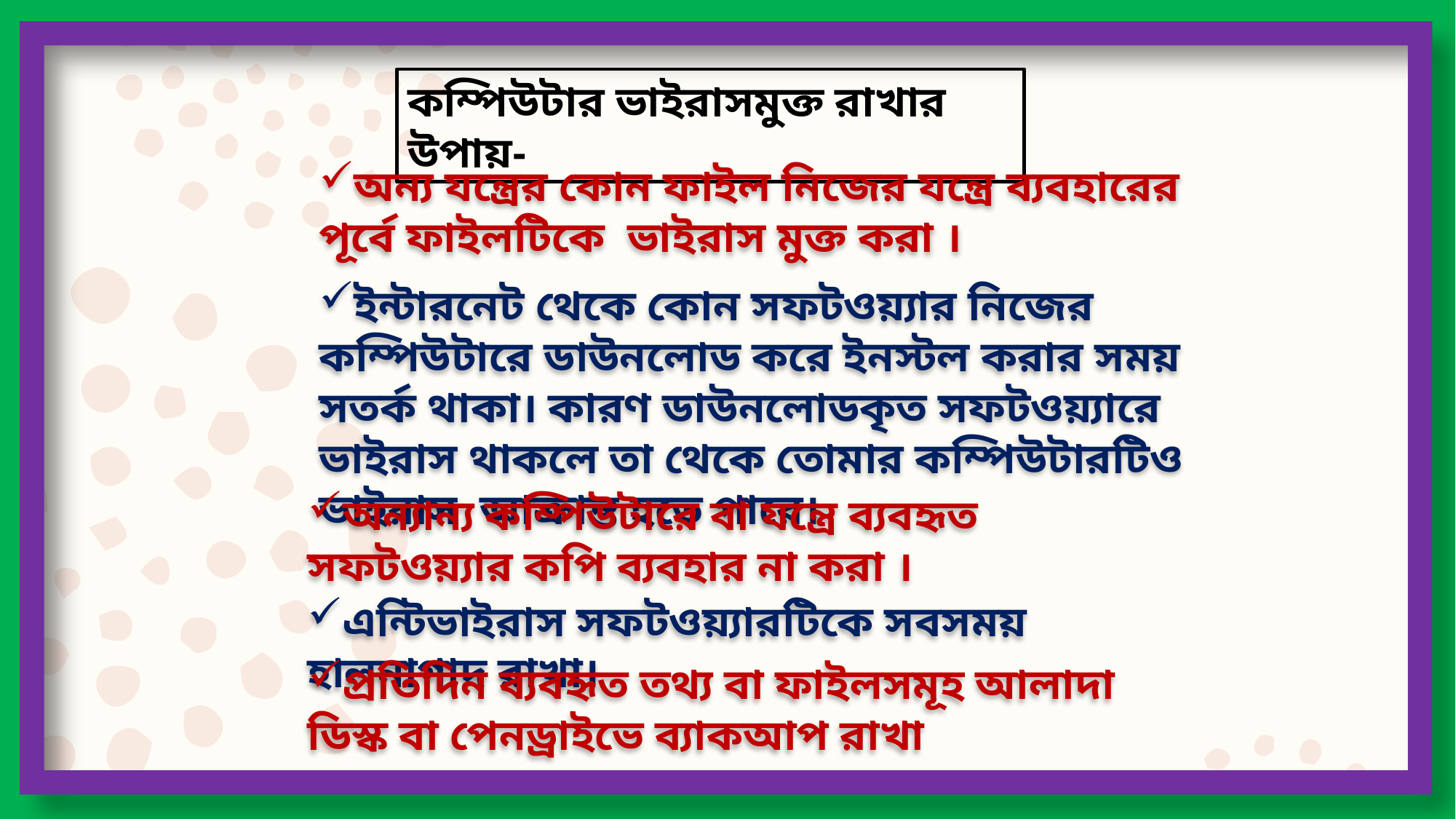

কম্পিউটার ভাইরাসমুক্ত রাখার উপায়-
অন্য যন্ত্রের কোন ফাইল নিজের যন্ত্রে ব্যবহারের পূর্বে ফাইলটিকে  ভাইরাস মুক্ত করা ।
ইন্টারনেট থেকে কোন সফটওয়্যার নিজের কম্পিউটারে ডাউনলোড করে ইনস্টল করার সময় সতর্ক থাকা। কারণ ডাউনলোডকৃত সফটওয়্যারে ভাইরাস থাকলে তা থেকে তোমার কম্পিউটারটিও ভাইরাস  আক্রান্ত হতে পারে।
অন্যান্য কম্পিউটারে বা যন্ত্রে ব্যবহৃত সফটওয়্যার কপি ব্যবহার না করা ।
এন্টিভাইরাস সফটওয়্যারটিকে সবসময় হালনাগাদ রাখা।
প্রতিদিন ব্যবহৃত তথ্য বা ফাইলসমূহ আলাদা ডিস্ক বা পেনড্রাইভে ব্যাকআপ রাখা